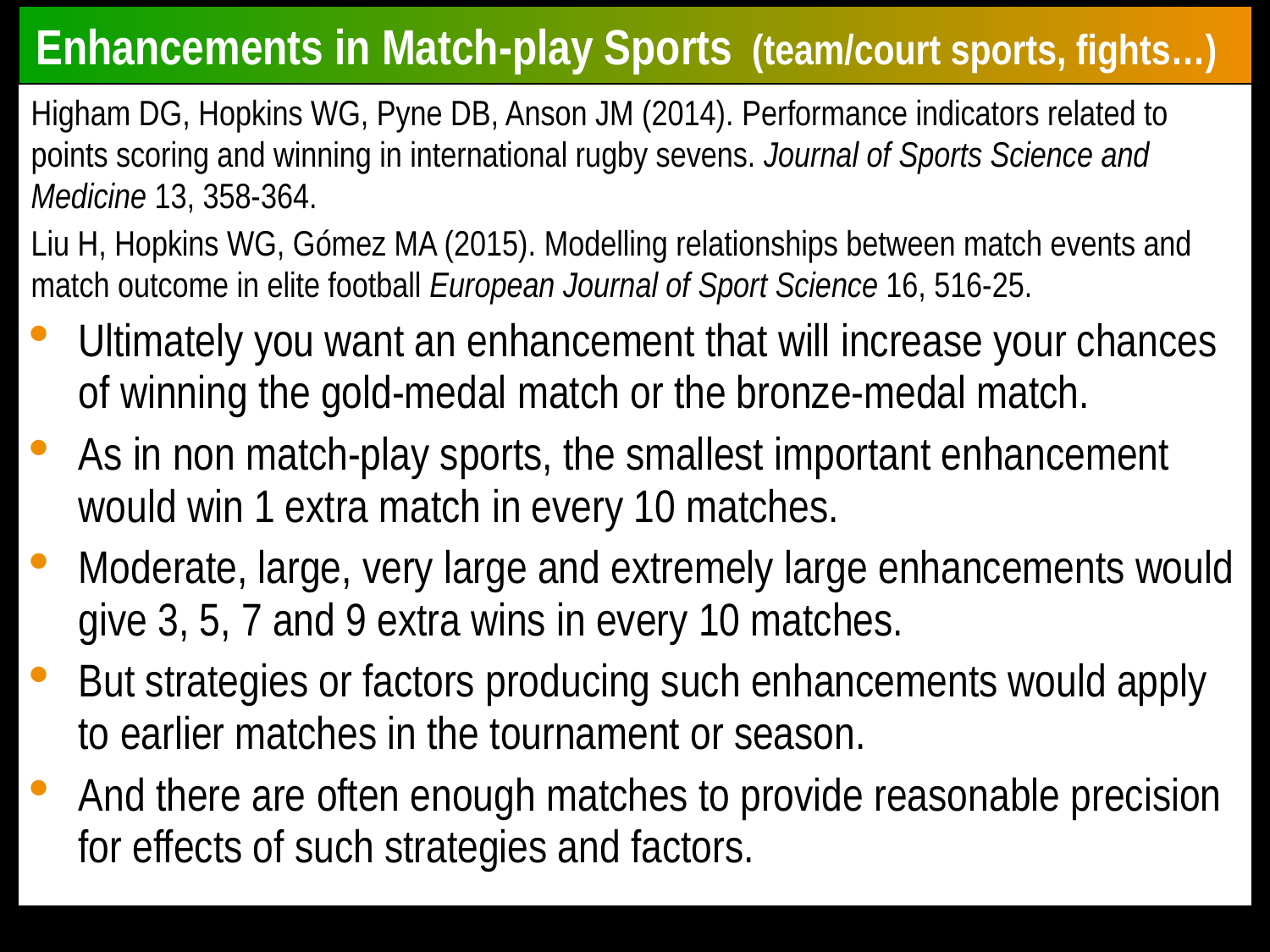

# Enhancements in Match-play Sports  (team/court sports, fights…)
Higham DG, Hopkins WG, Pyne DB, Anson JM (2014). Performance indicators related to points scoring and winning in international rugby sevens. Journal of Sports Science and Medicine 13, 358-364.
Liu H, Hopkins WG, Gómez MA (2015). Modelling relationships between match events and match outcome in elite football European Journal of Sport Science 16, 516-25.
Ultimately you want an enhancement that will increase your chances of winning the gold-medal match or the bronze-medal match.
As in non match-play sports, the smallest important enhancement would win 1 extra match in every 10 matches.
Moderate, large, very large and extremely large enhancements would give 3, 5, 7 and 9 extra wins in every 10 matches.
But strategies or factors producing such enhancements would apply to earlier matches in the tournament or season.
And there are often enough matches to provide reasonable precision for effects of such strategies and factors.